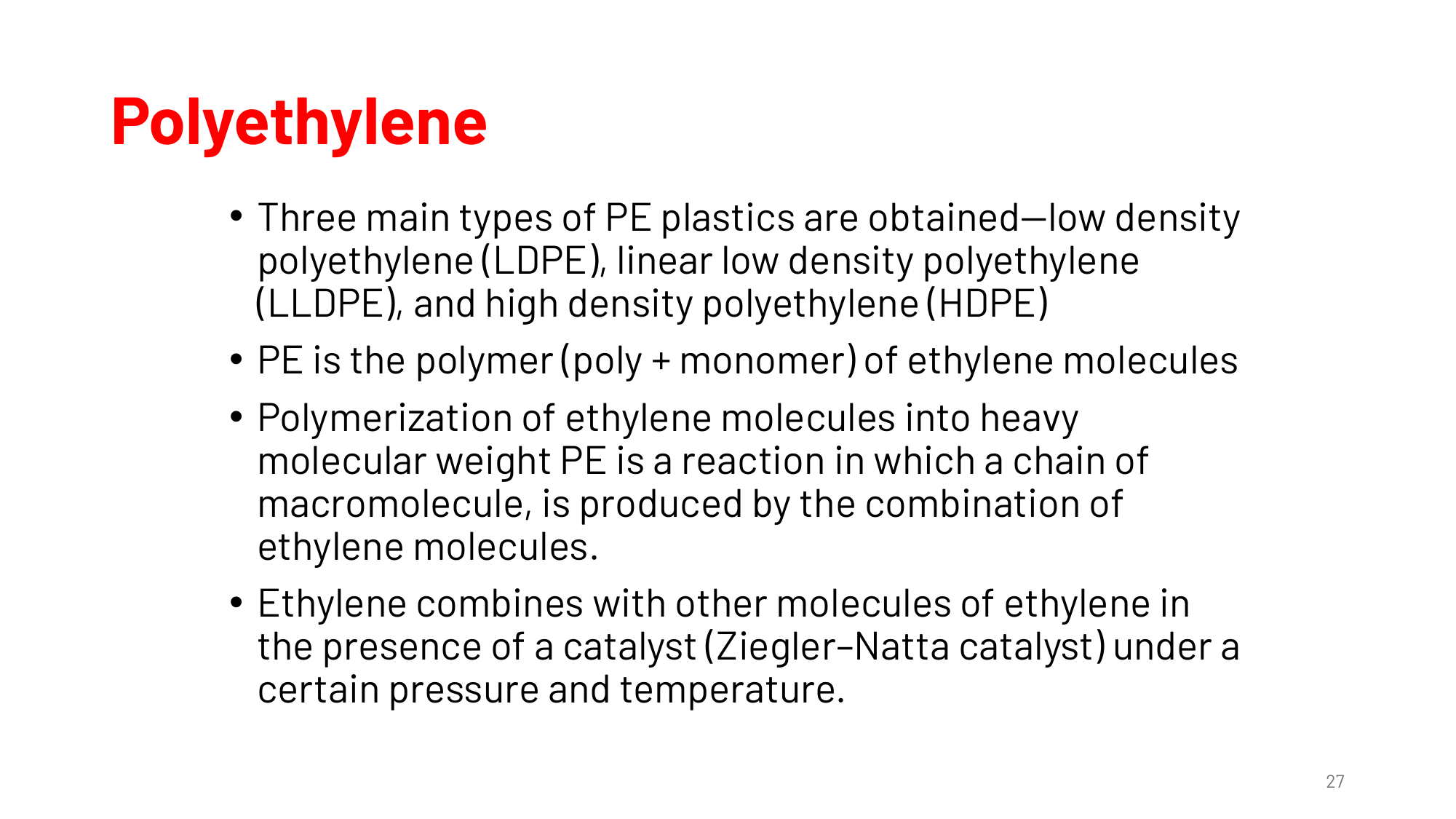

# Polyethylene
Three main types of PE plastics are obtained—low density polyethylene (LDPE), linear low density polyethylene (LLDPE), and high density polyethylene (HDPE)
PE is the polymer (poly + monomer) of ethylene molecules
Polymerization of ethylene molecules into heavy
molecular weight PE is a reaction in which a chain of macromolecule, is produced by the combination of ethylene molecules.
Ethylene combines with other molecules of ethylene in the presence of a catalyst (Ziegler–Natta catalyst) under a certain pressure and temperature.

27